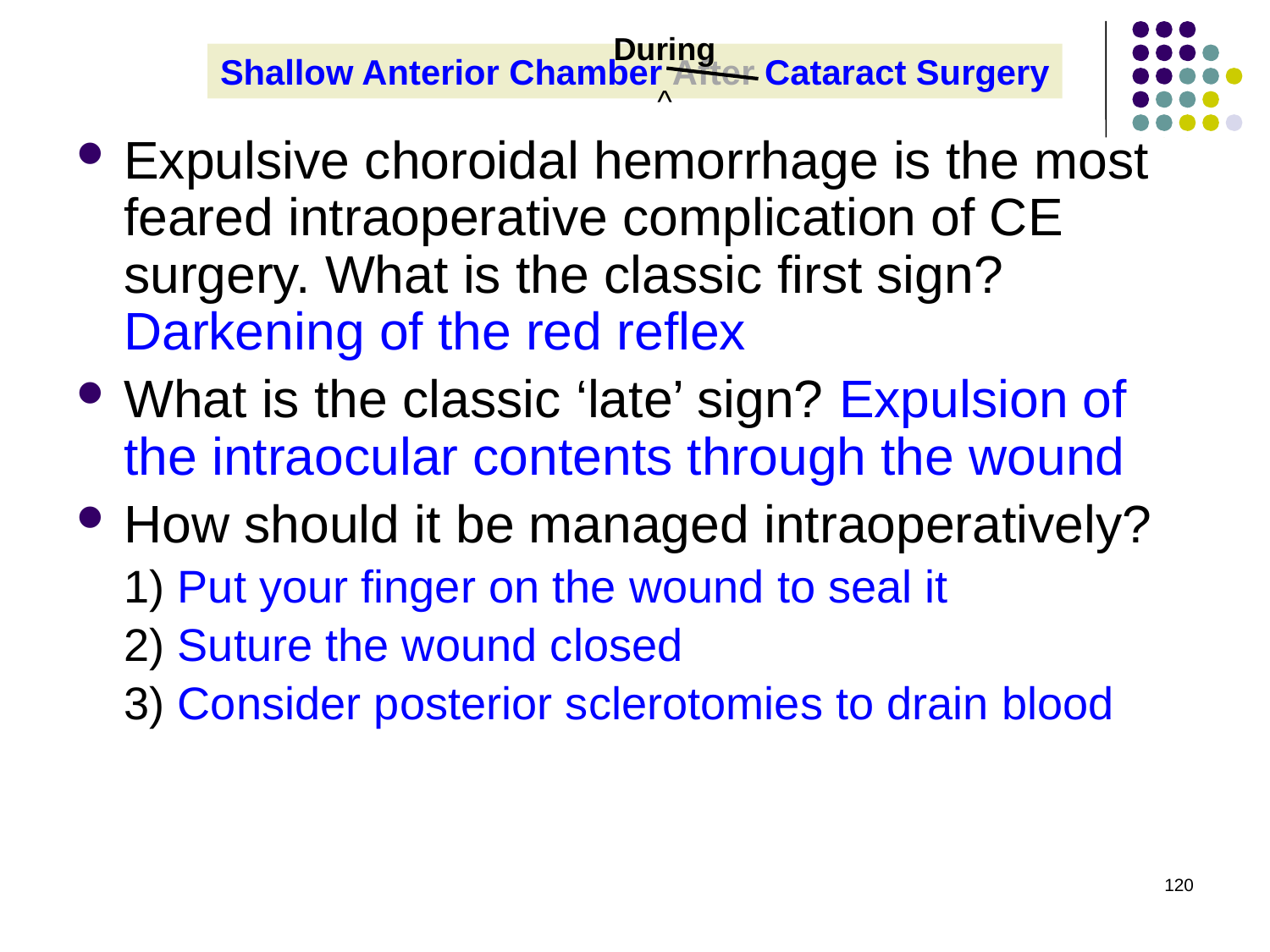

During
Shallow Anterior Chamber After Cataract Surgery
^
Expulsive choroidal hemorrhage is the most feared intraoperative complication of CE surgery. What is the classic first sign? Darkening of the red reflex
What is the classic ‘late’ sign? Expulsion of the intraocular contents through the wound
How should it be managed intraoperatively?
1) Put your finger on the wound to seal it
2) Suture the wound closed
3) Consider posterior sclerotomies to drain blood

120